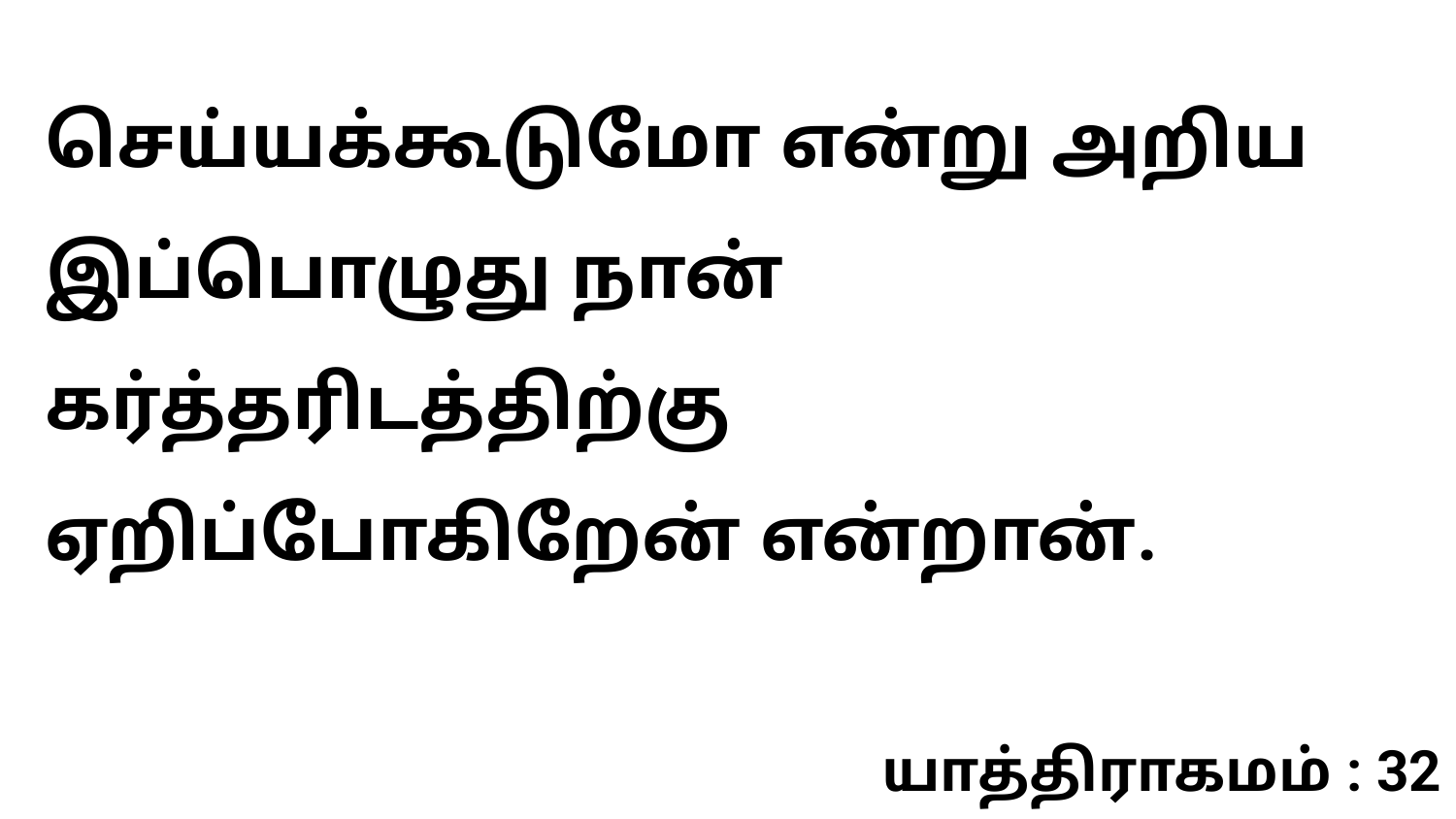

செய்யக்கூடுமோ என்று அறிய இப்பொழுது நான் கர்த்தரிடத்திற்கு ஏறிப்போகிறேன் என்றான்.
யாத்திராகமம் : 32